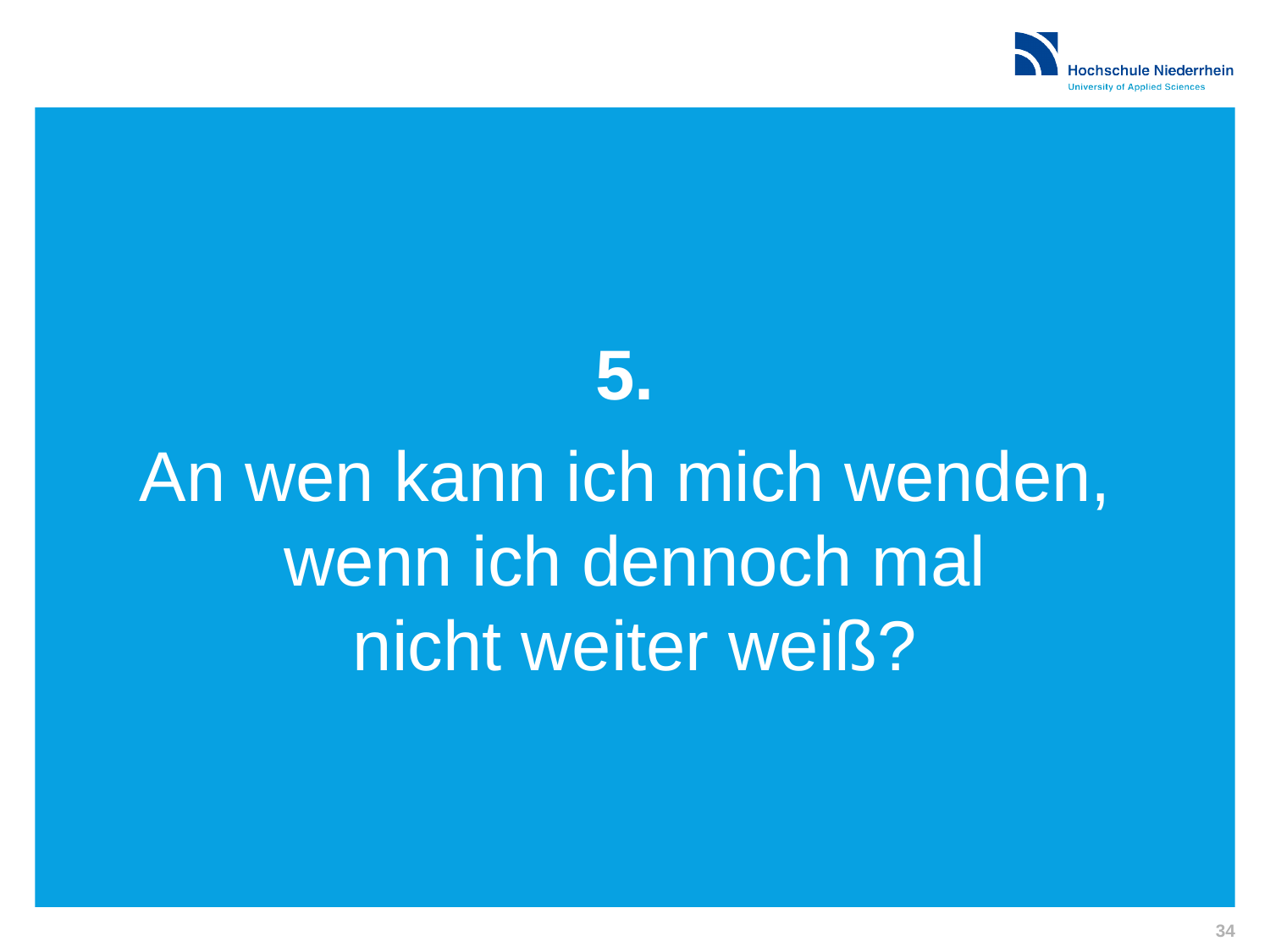

5.
An wen kann ich mich wenden,
wenn ich dennoch mal
nicht weiter weiß?
34